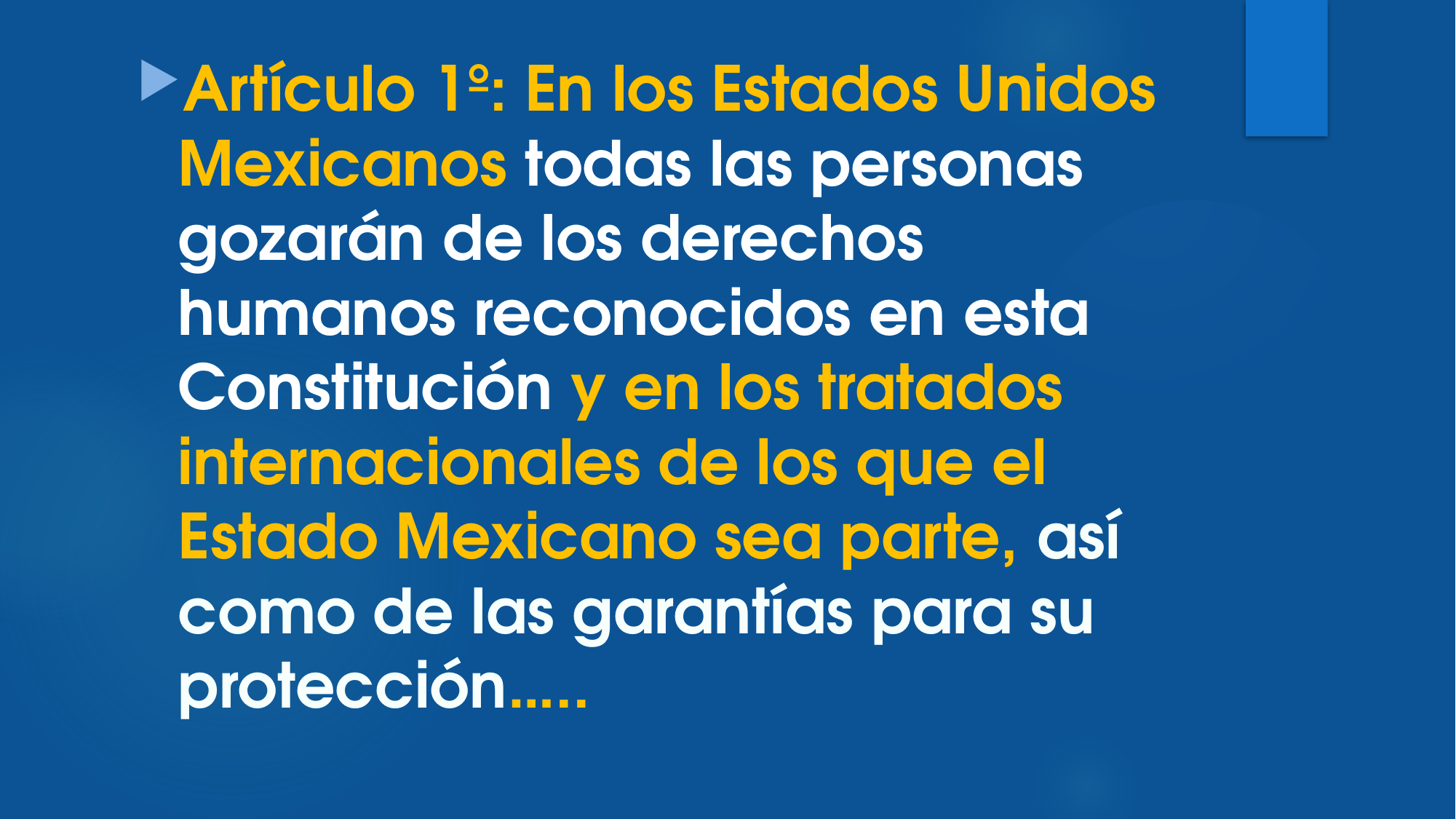

Artículo 1º: En los Estados Unidos Mexicanos todas las personas gozarán de los derechos humanos reconocidos en esta Constitución y en los tratados internacionales de los que el Estado Mexicano sea parte, así como de las garantías para su protección…..